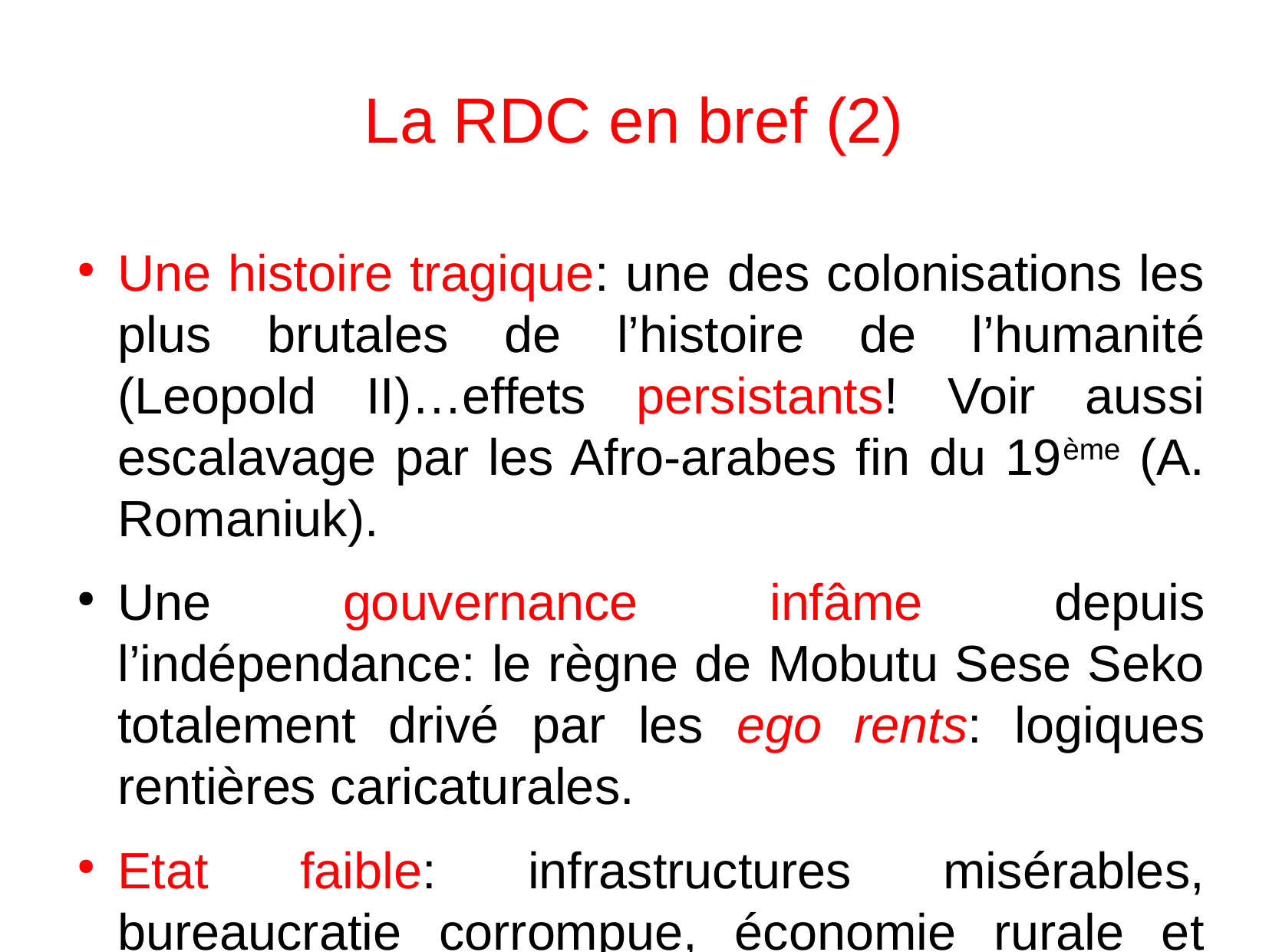

# La RDC en bref (2)
Une histoire tragique: une des colonisations les plus brutales de l’histoire de l’humanité (Leopold II)…effets persistants! Voir aussi escalavage par les Afro-arabes fin du 19ème (A. Romaniuk).
Une gouvernance infâme depuis l’indépendance: le règne de Mobutu Sese Seko totalement drivé par les ego rents: logiques rentières caricaturales.
Etat faible: infrastructures misérables, bureaucratie corrompue, économie rurale et extractive.